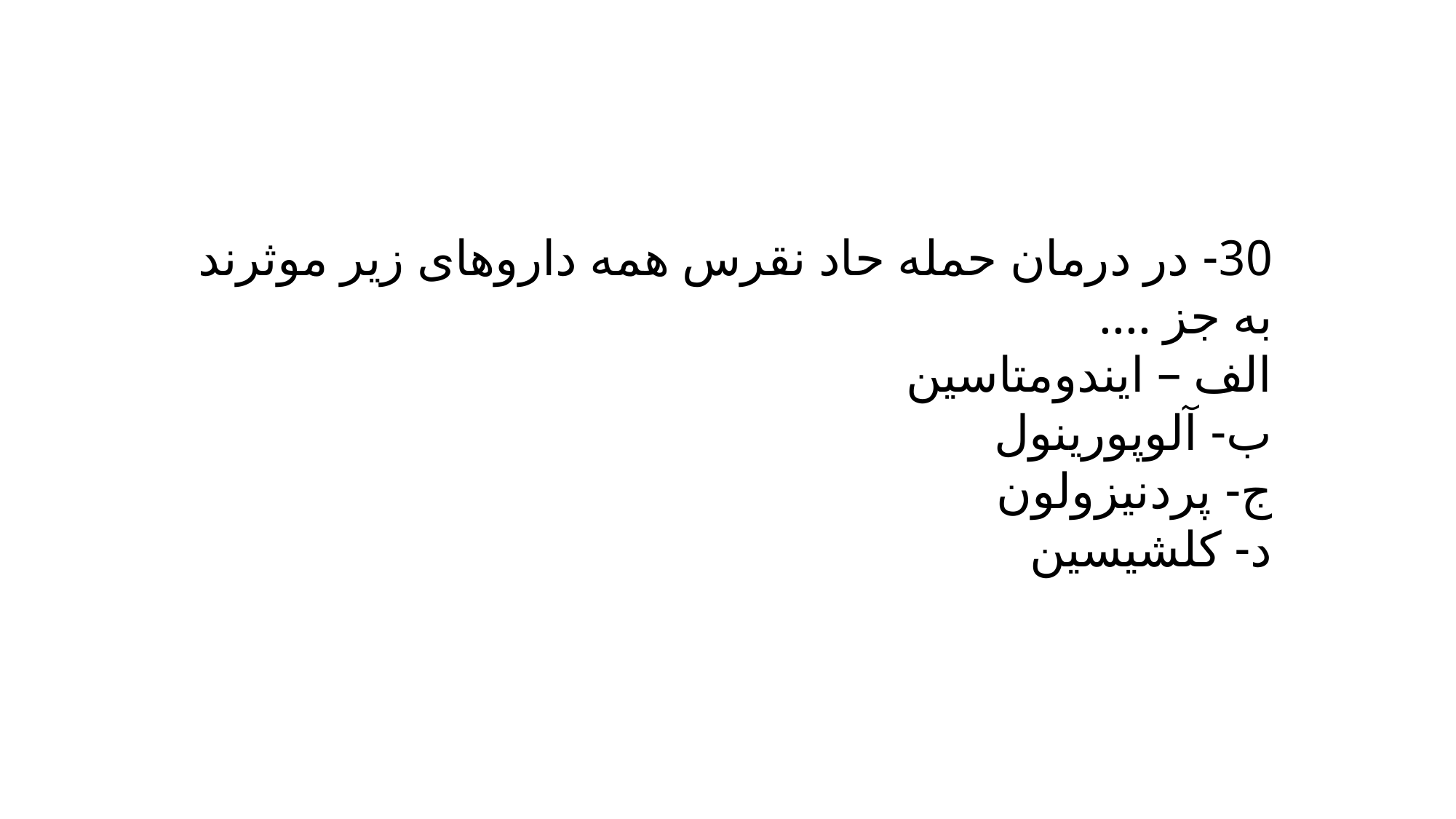

30- در درمان حمله حاد نقرس همه داروهای زیر موثرند به جز ....
الف – ایندومتاسین
ب- آلوپورینول
ج- پردنیزولون
د- کلشیسین